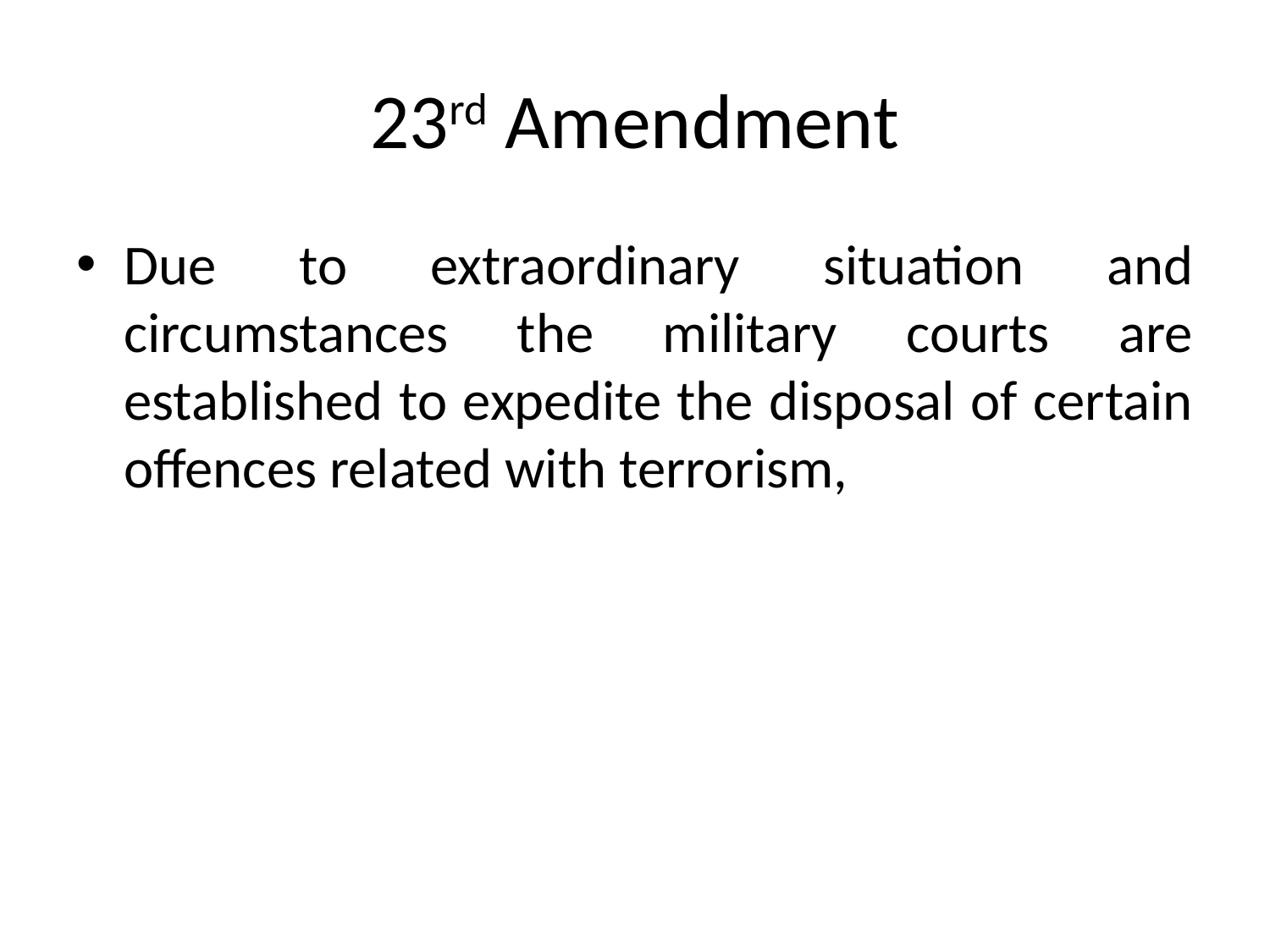

# 23rd Amendment
Due to extraordinary situation and circumstances the military courts are established to expedite the disposal of certain offences related with terrorism,